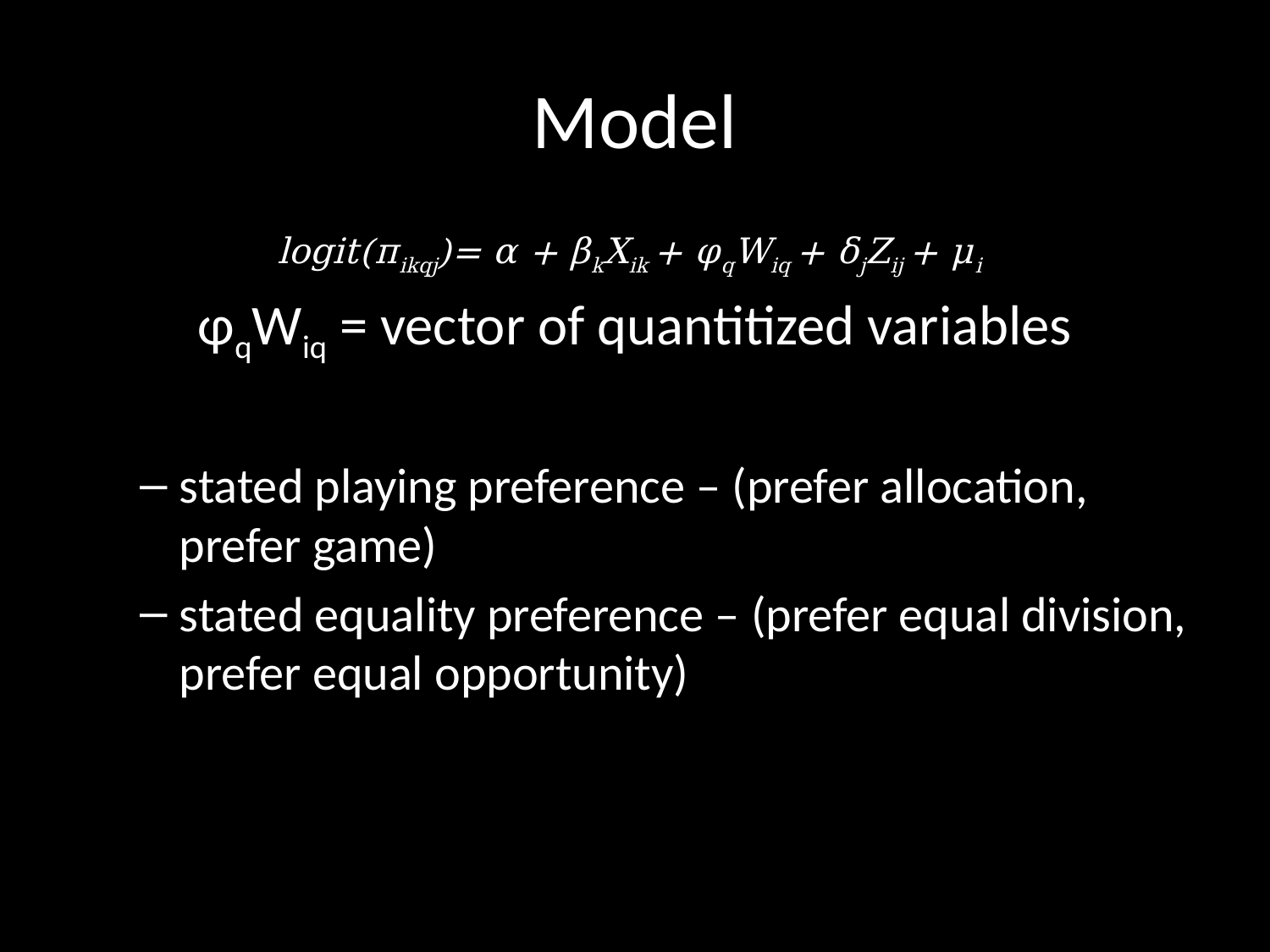

# Model
logit(πikqj)= α + βkXik + φqWiq + δjZij + μi
φqWiq = vector of quantitized variables

stated playing preference – (prefer allocation, prefer game)
stated equality preference – (prefer equal division, prefer equal opportunity)